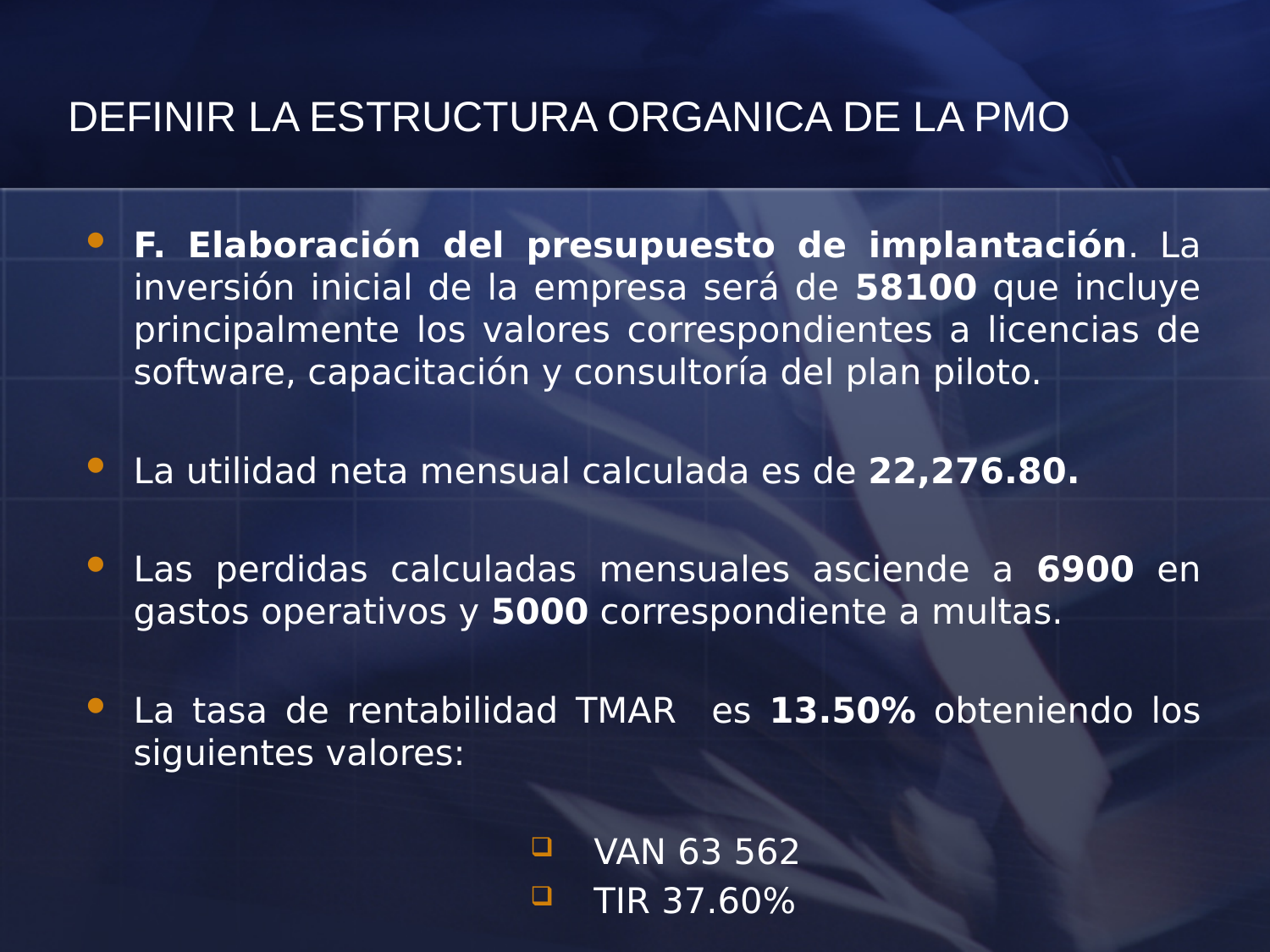

# DEFINIR LA ESTRUCTURA ORGANICA DE LA PMO
F. Elaboración del presupuesto de implantación. La inversión inicial de la empresa será de 58100 que incluye principalmente los valores correspondientes a licencias de software, capacitación y consultoría del plan piloto.

La utilidad neta mensual calculada es de 22,276.80.

Las perdidas calculadas mensuales asciende a 6900 en gastos operativos y 5000 correspondiente a multas.

La tasa de rentabilidad TMAR  es 13.50% obteniendo los siguientes valores:

VAN 63 562
TIR 37.60%